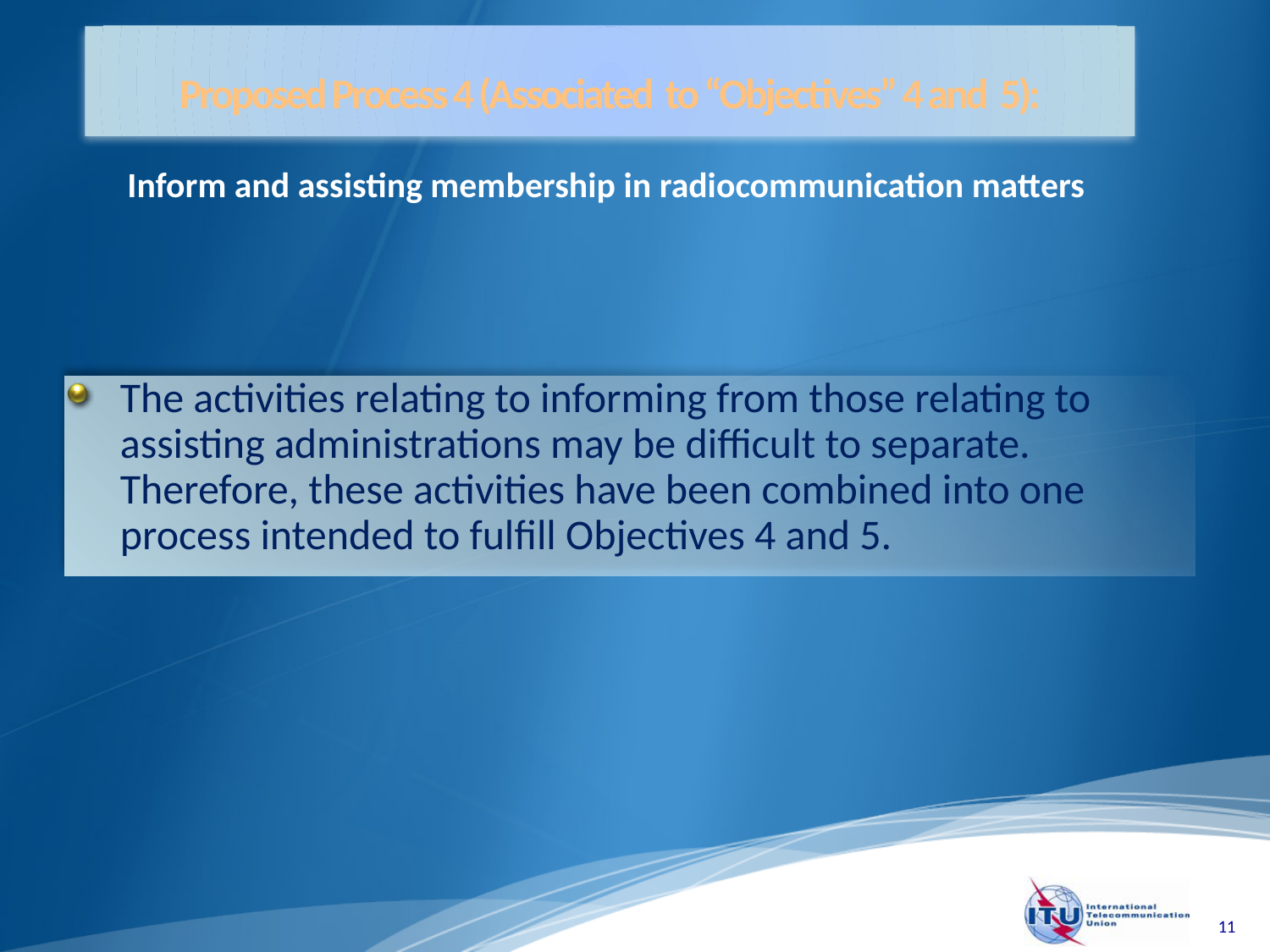

Proposed Process 4 (Associated  to “Objectives” 4 and  5):
Inform and assisting membership in radiocommunication matters

The activities relating to informing from those relating to assisting administrations may be difficult to separate.  Therefore, these activities have been combined into one process intended to fulfill Objectives 4 and 5.